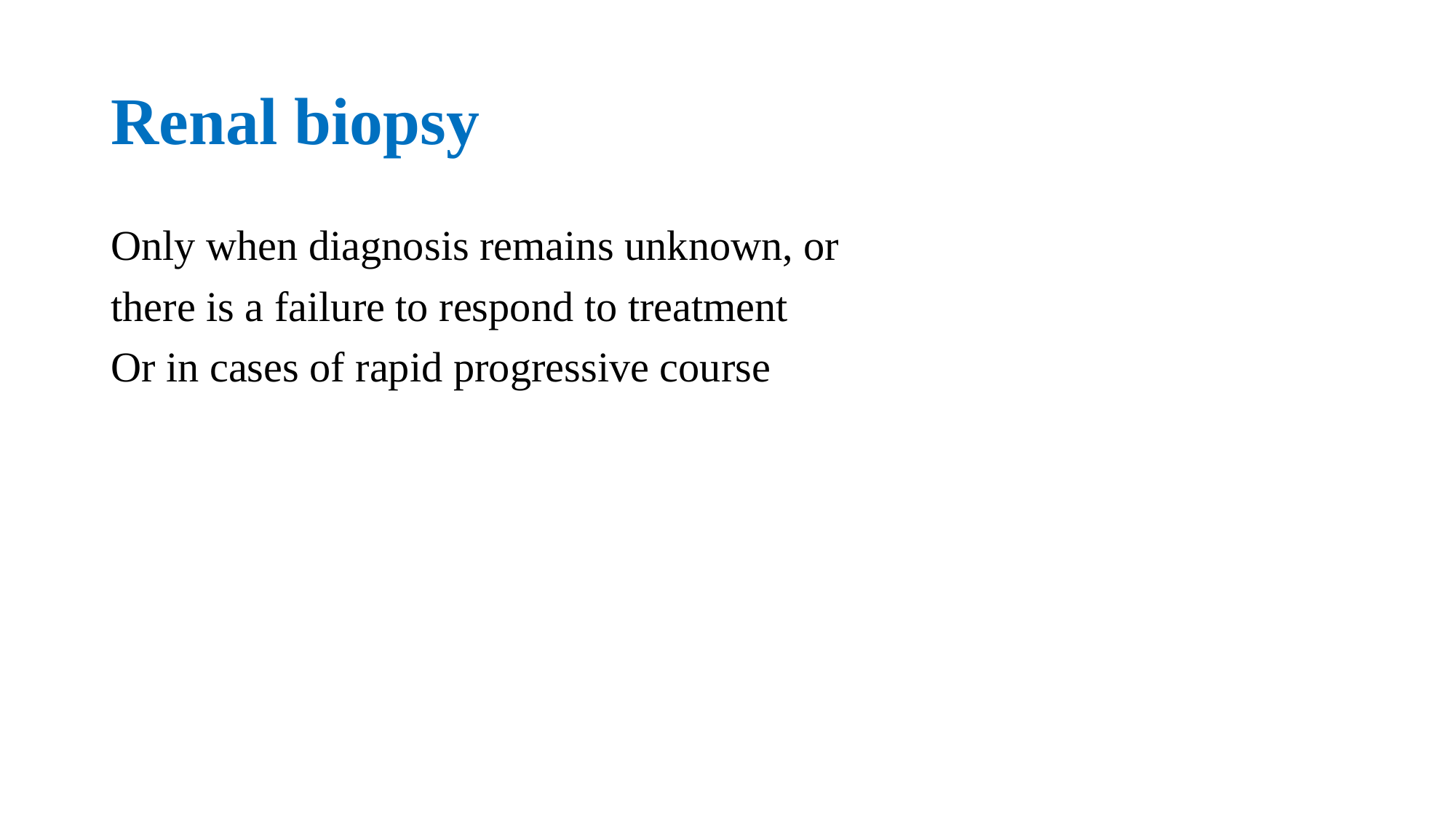

# Renal biopsy
Only when diagnosis remains unknown, or
there is a failure to respond to treatment
Or in cases of rapid progressive course